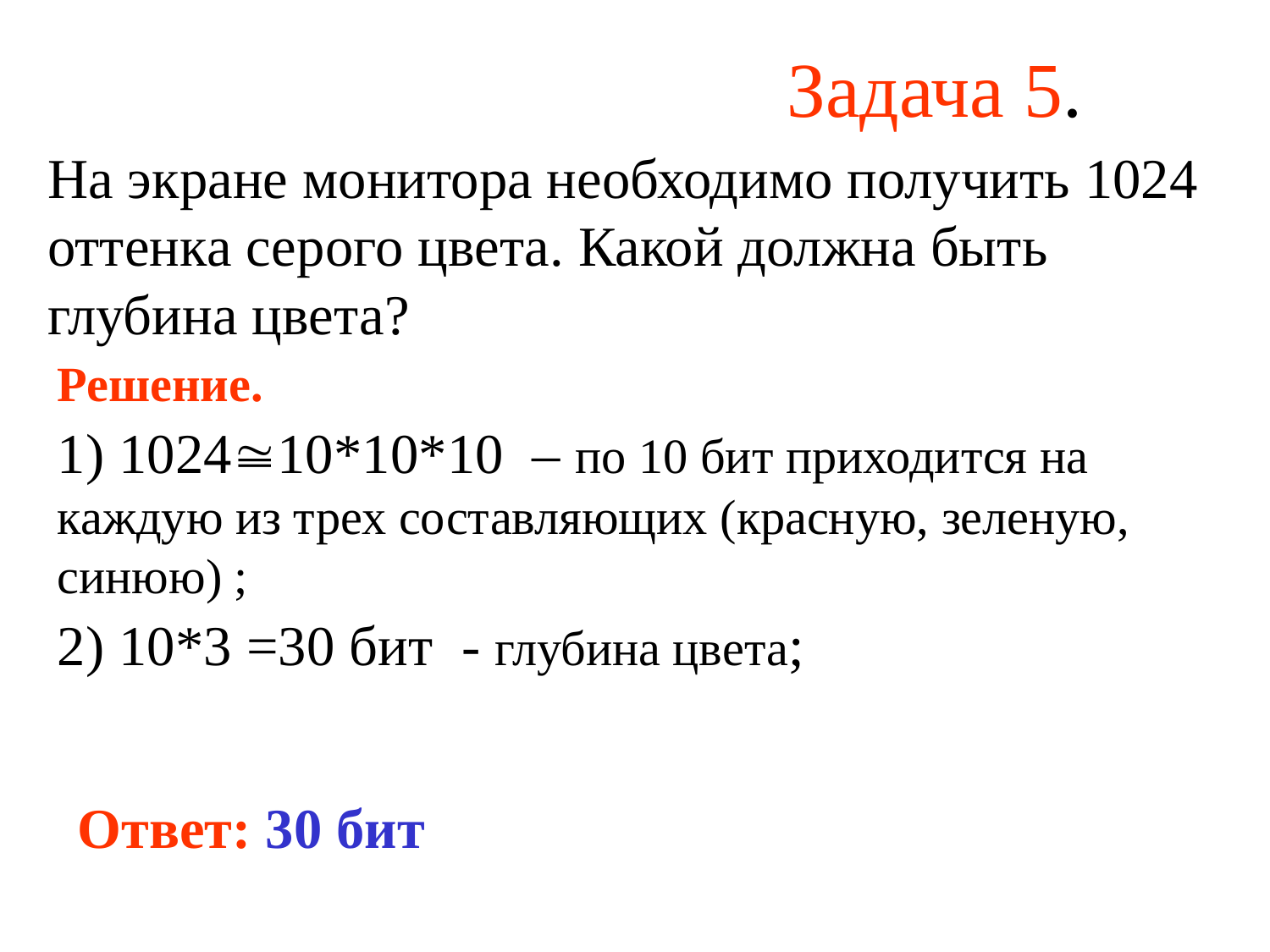

# Задача 5.
На экране монитора необходимо получить 1024 оттенка серого цвета. Какой должна быть глубина цвета?

Решение.
1) 1024≅10*10*10  – по 10 бит приходится на каждую из трех составляющих (красную, зеленую,  синюю) ;
2) 10*3 =30 бит  - глубина цвета;

Ответ: 30 бит